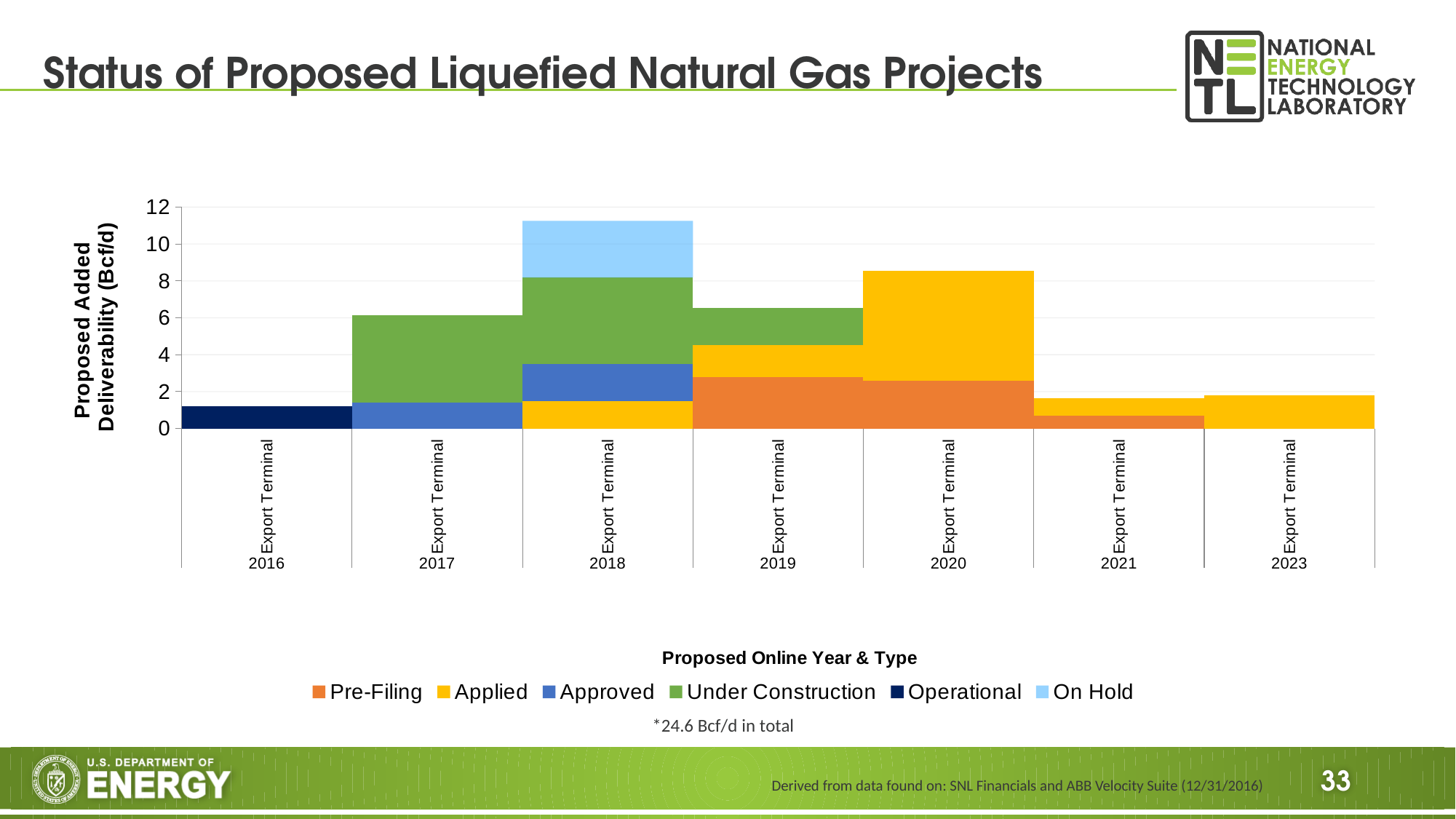

# Status of Proposed Liquefied Natural Gas Projects

### Chart

| Category | Pre-Filing | Applied | Approved | Under Construction | Operational | On Hold |
|---|---|---|---|---|---|---|
| Export Terminal | None | None | None | None | 1.2 | None |
| Export Terminal | None | None | 1.4 | 4.7349499999999995 | None | None |
| Export Terminal | None | 1.5 | 2.0035 | 4.678082 | None | 3.0700000000000003 |
| Export Terminal | 2.8 | 1.7249999999999999 | 0.0014 | 2.001 | None | None |
| Export Terminal | 2.587562 | 5.96885 | None | None | None | None |
| Export Terminal | 0.7 | 0.927111 | None | None | None | None |
| Export Terminal | None | 1.8 | None | None | None | None |
*24.6 Bcf/d in total
Derived from data found on: SNL Financials and ABB Velocity Suite (12/31/2016)